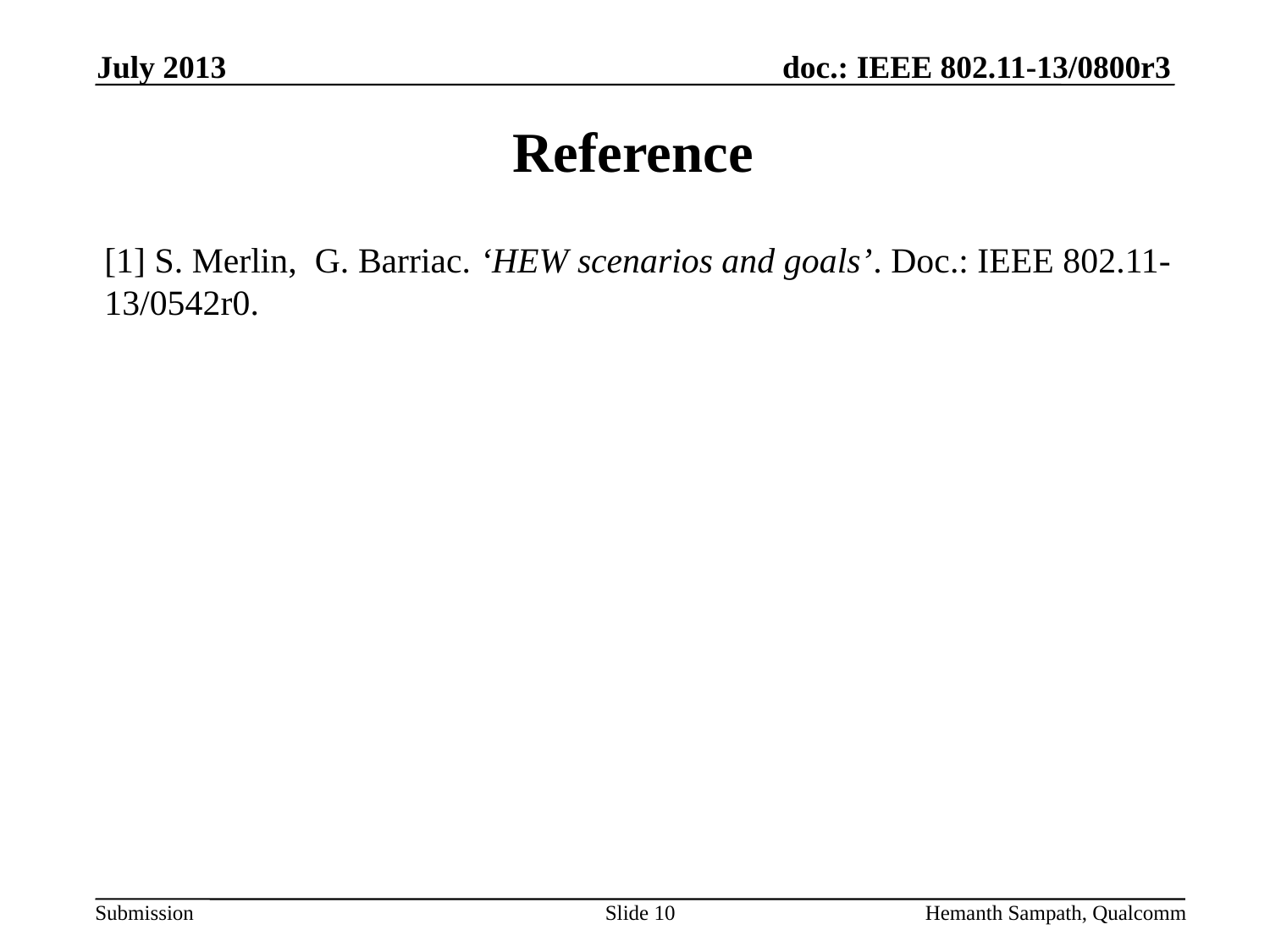

July 2013
# Reference
[1] S. Merlin,  G. Barriac. ‘HEW scenarios and goals’. Doc.: IEEE 802.11-13/0542r0.

Slide 10
Hemanth Sampath, Qualcomm